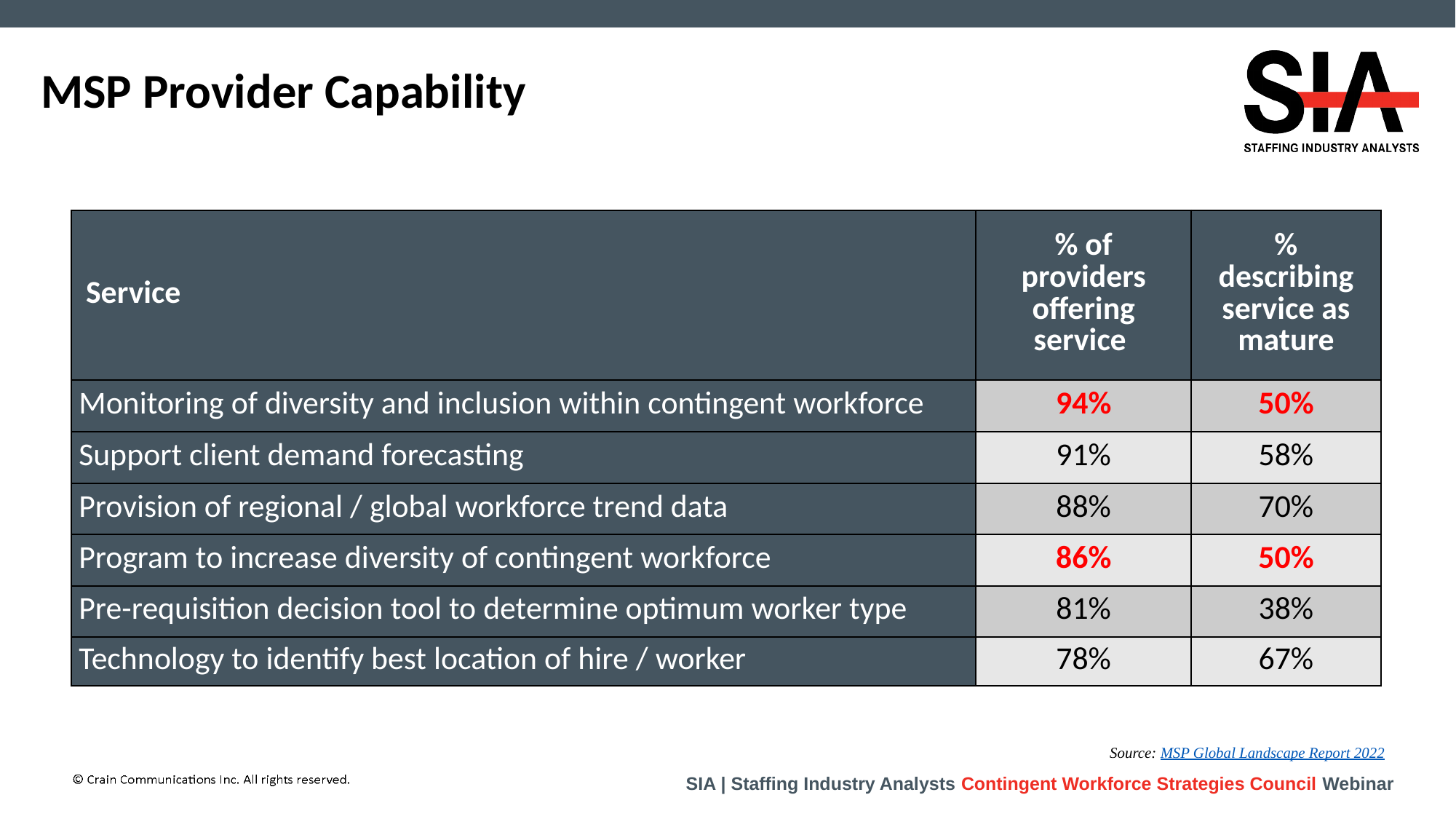

MSP Provider Capability
| Service | % of providers offering service | % describing service as mature |
| --- | --- | --- |
| Monitoring of diversity and inclusion within contingent workforce | 94% | 50% |
| Support client demand forecasting | 91% | 58% |
| Provision of regional / global workforce trend data | 88% | 70% |
| Program to increase diversity of contingent workforce | 86% | 50% |
| Pre-requisition decision tool to determine optimum worker type | 81% | 38% |
| Technology to identify best location of hire / worker | 78% | 67% |
Source: MSP Global Landscape Report 2022